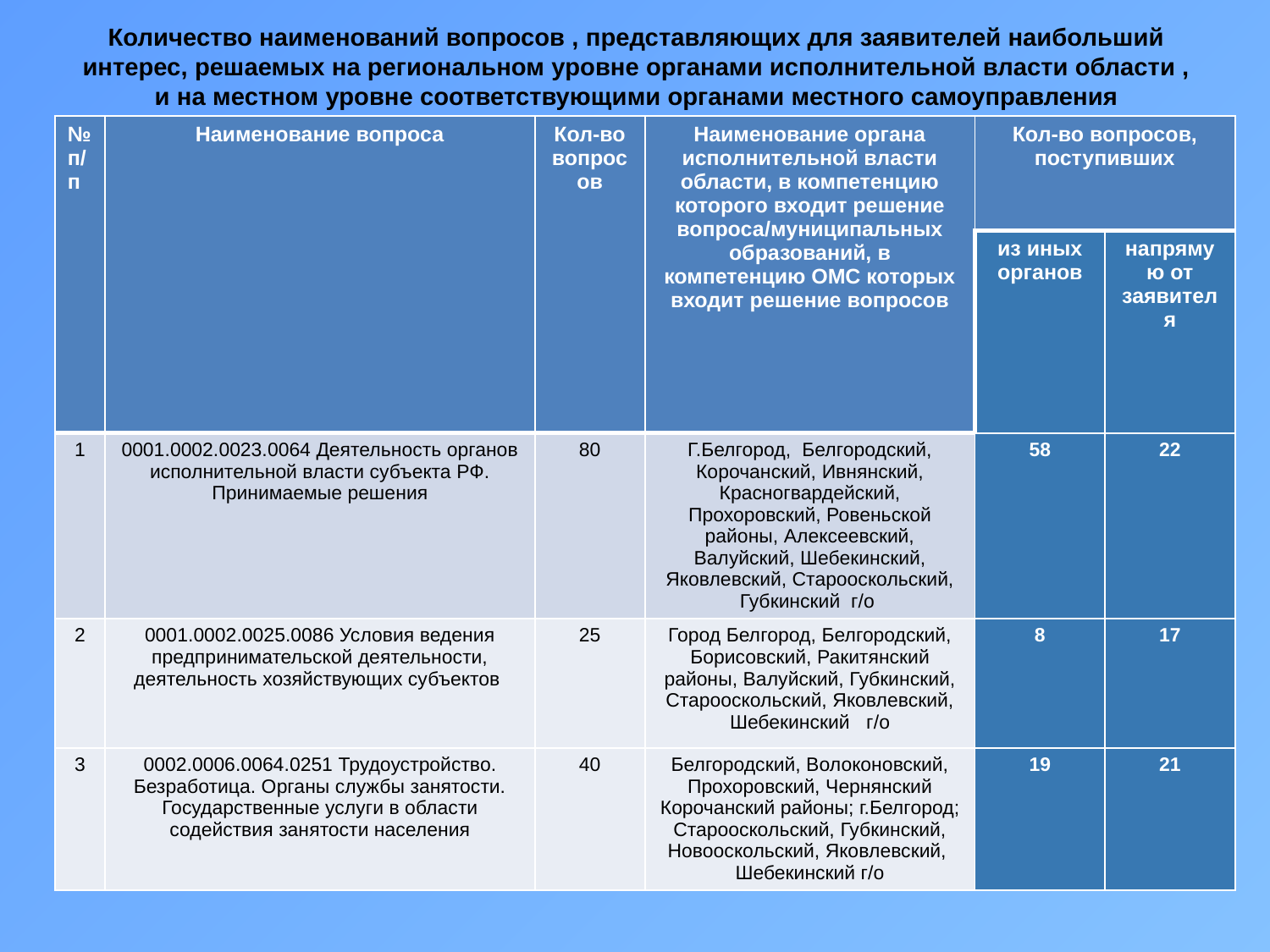

# Количество наименований вопросов , представляющих для заявителей наибольший интерес, решаемых на региональном уровне органами исполнительной власти области , и на местном уровне соответствующими органами местного самоуправления
| № п/п | Наименование вопроса | Кол-во вопросов | Наименование органа исполнительной власти области, в компетенцию которого входит решение вопроса/муниципальных образований, в компетенцию ОМС которых входит решение вопросов | Кол-во вопросов, поступивших |  |
| --- | --- | --- | --- | --- | --- |
|  |  |  |  | из иных органов | напрямую от заявителя |
| 1 | 0001.0002.0023.0064 Деятельность органов исполнительной власти субъекта РФ. Принимаемые решения | 80 | Г.Белгород, Белгородский, Корочанский, Ивнянский, Красногвардейский, Прохоровский, Ровеньской районы, Алексеевский, Валуйский, Шебекинский, Яковлевский, Старооскольский, Губкинский г/о | 58 | 22 |
| 2 | 0001.0002.0025.0086 Условия ведения предпринимательской деятельности, деятельность хозяйствующих субъектов | 25 | Город Белгород, Белгородский, Борисовский, Ракитянский районы, Валуйский, Губкинский, Старооскольский, Яковлевский, Шебекинский г/о | 8 | 17 |
| 3 | 0002.0006.0064.0251 Трудоустройство. Безработица. Органы службы занятости. Государственные услуги в области содействия занятости населения | 40 | Белгородский, Волоконовский, Прохоровский, Чернянский Корочанский районы; г.Белгород; Старооскольский, Губкинский, Новооскольский, Яковлевский, Шебекинский г/о | 19 | 21 |